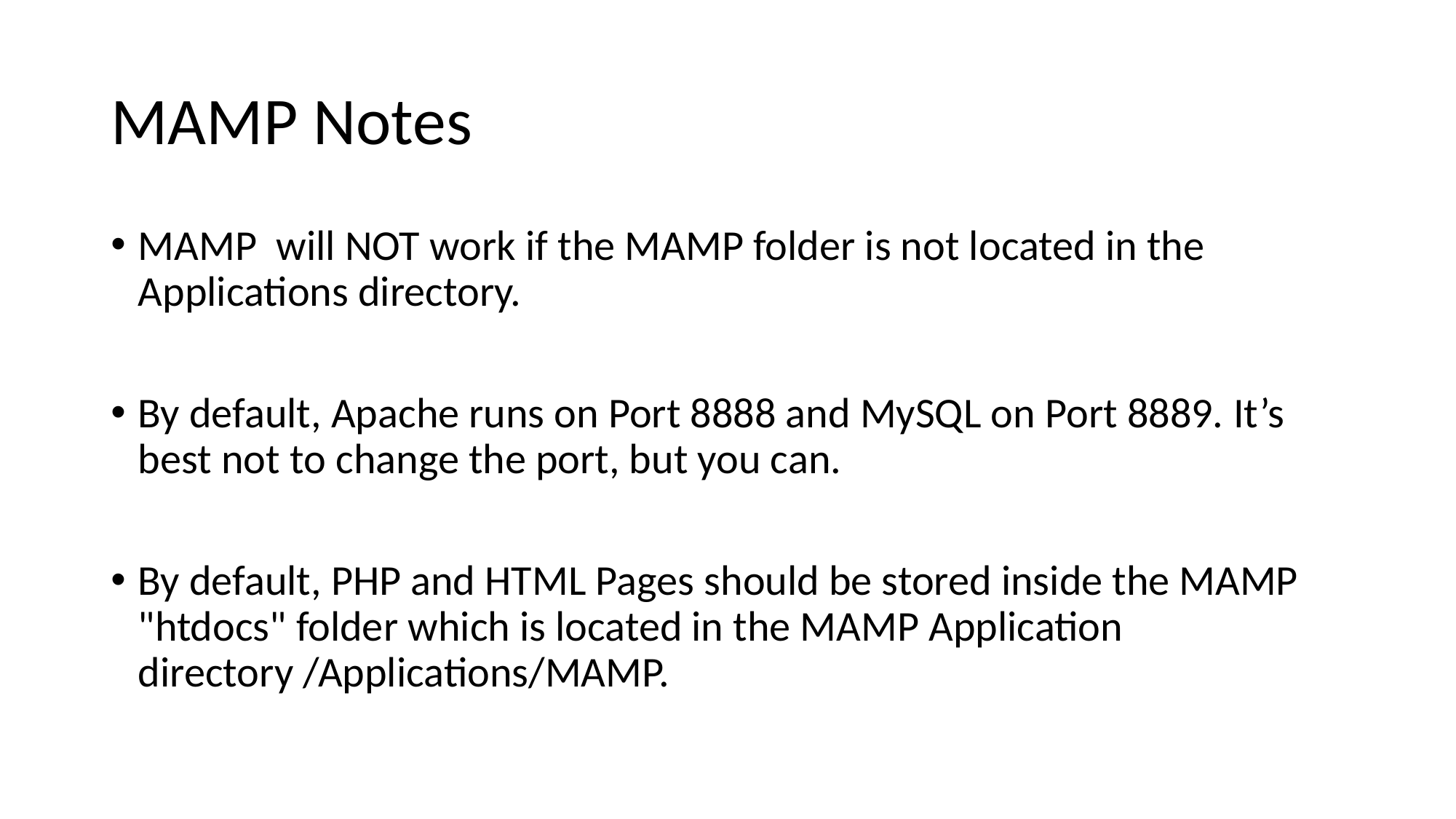

# MAMP Notes
MAMP  will NOT work if the MAMP folder is not located in the Applications directory.

By default, Apache runs on Port 8888 and MySQL on Port 8889. It’s best not to change the port, but you can.

By default, PHP and HTML Pages should be stored inside the MAMP "htdocs" folder which is located in the MAMP Application directory /Applications/MAMP.